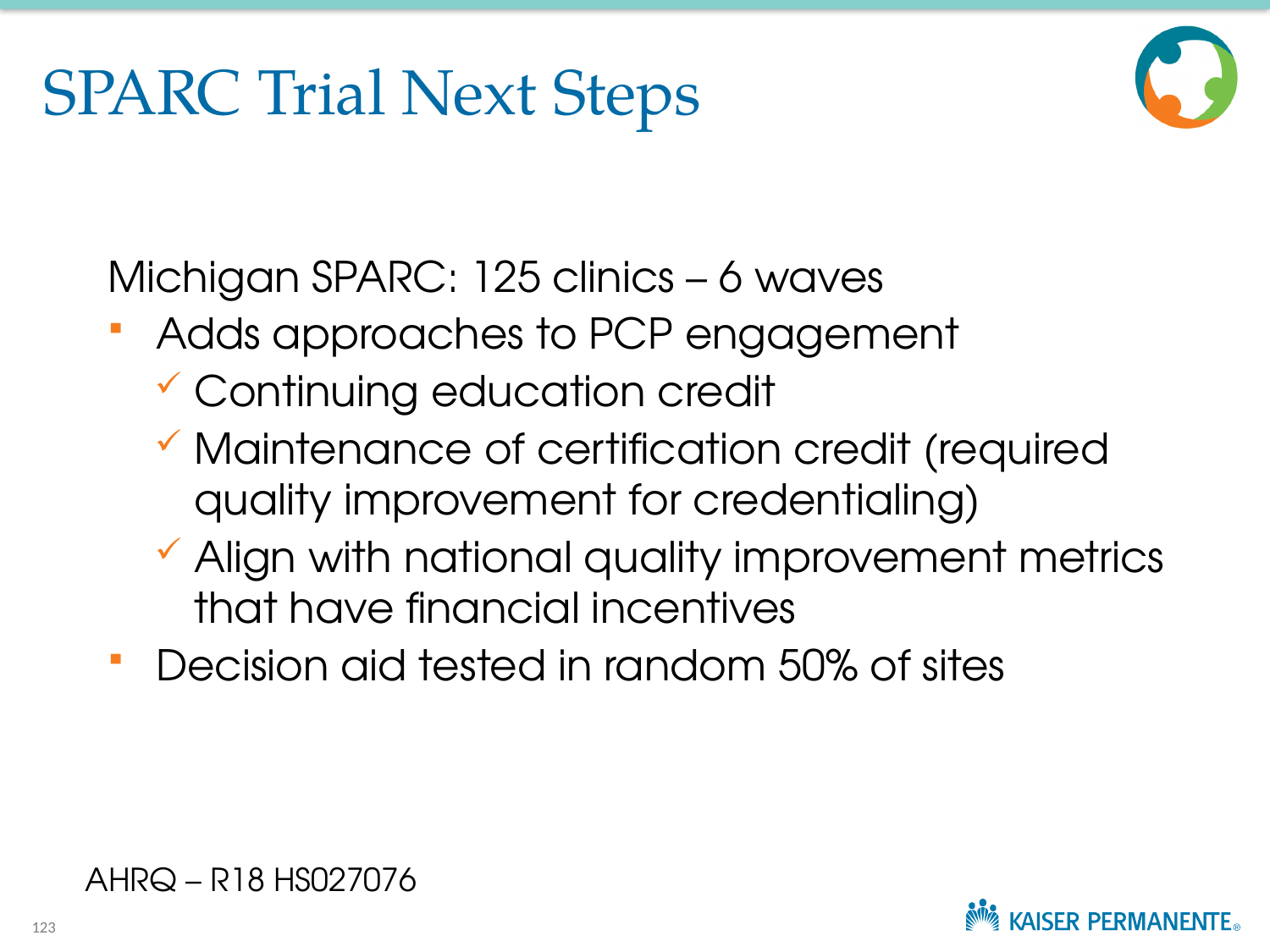

# SPARC Trial Next Steps

Michigan SPARC: 125 clinics – 6 waves
Adds approaches to PCP engagement
Continuing education credit
Maintenance of certification credit (required quality improvement for credentialing)
Align with national quality improvement metrics that have financial incentives
Decision aid tested in random 50% of sites

AHRQ – R18 HS027076
123